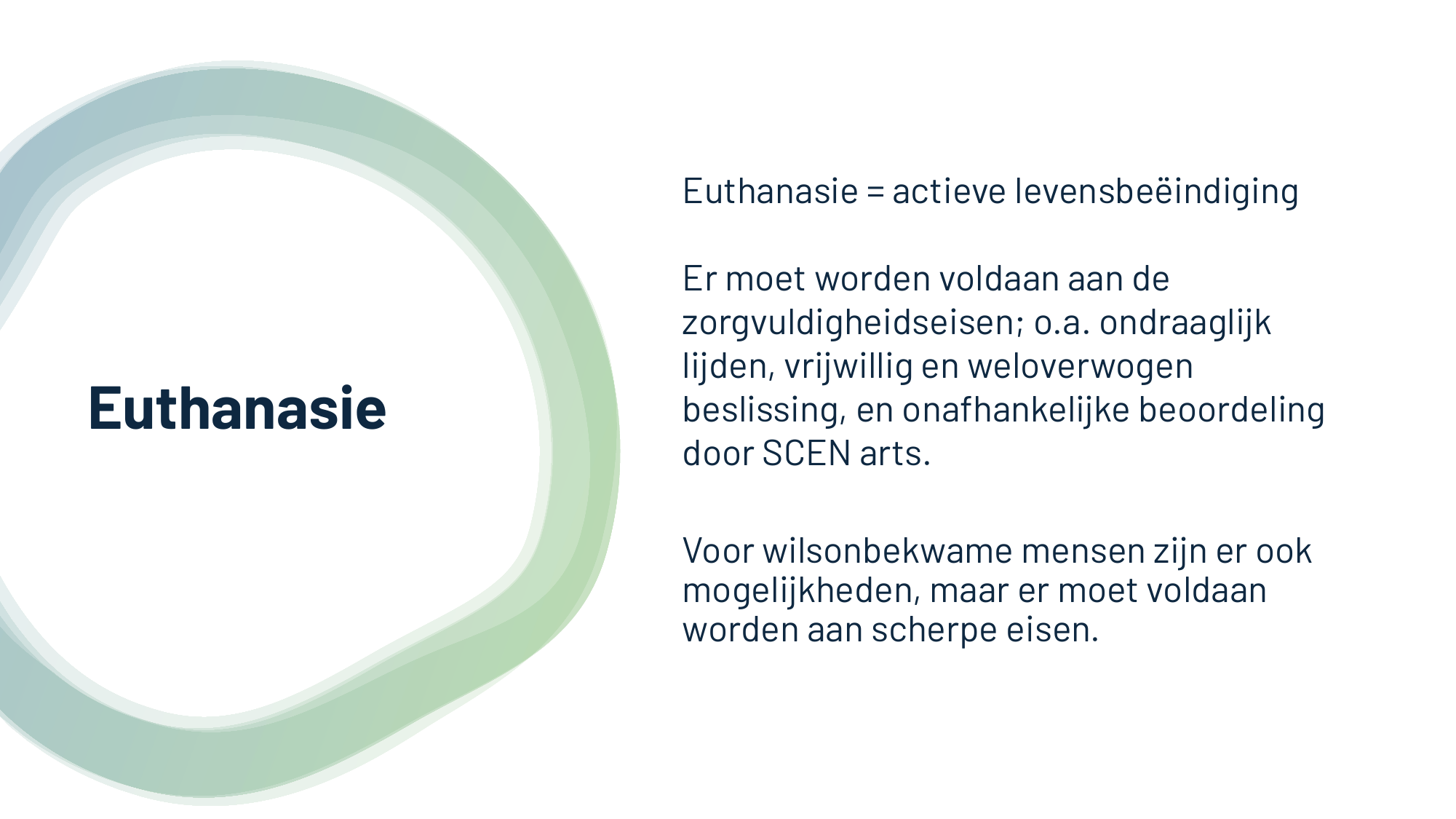

Euthanasie = actieve levensbeëindiging

Er moet worden voldaan aan de zorgvuldigheidseisen; o.a. ondraaglijk lijden, vrijwillig en weloverwogen beslissing, en onafhankelijke beoordeling door SCEN arts.
Voor wilsonbekwame mensen zijn er ook mogelijkheden, maar er moet voldaan worden aan scherpe eisen.
# Euthanasie